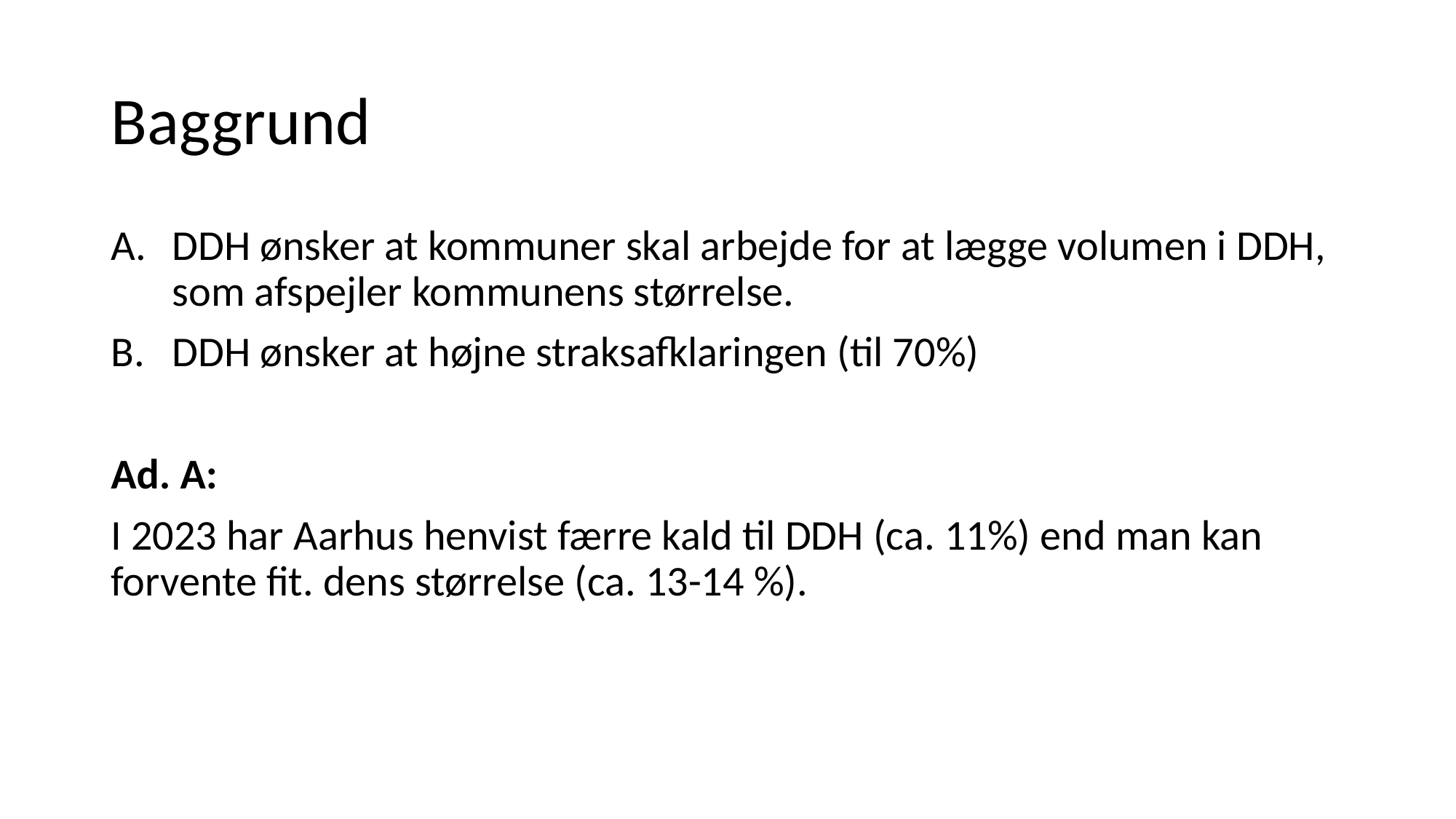

# Baggrund
DDH ønsker at kommuner skal arbejde for at lægge volumen i DDH, som afspejler kommunens størrelse.
DDH ønsker at højne straksafklaringen (til 70%)

Ad. A:
I 2023 har Aarhus henvist færre kald til DDH (ca. 11%) end man kan forvente fit. dens størrelse (ca. 13-14 %).